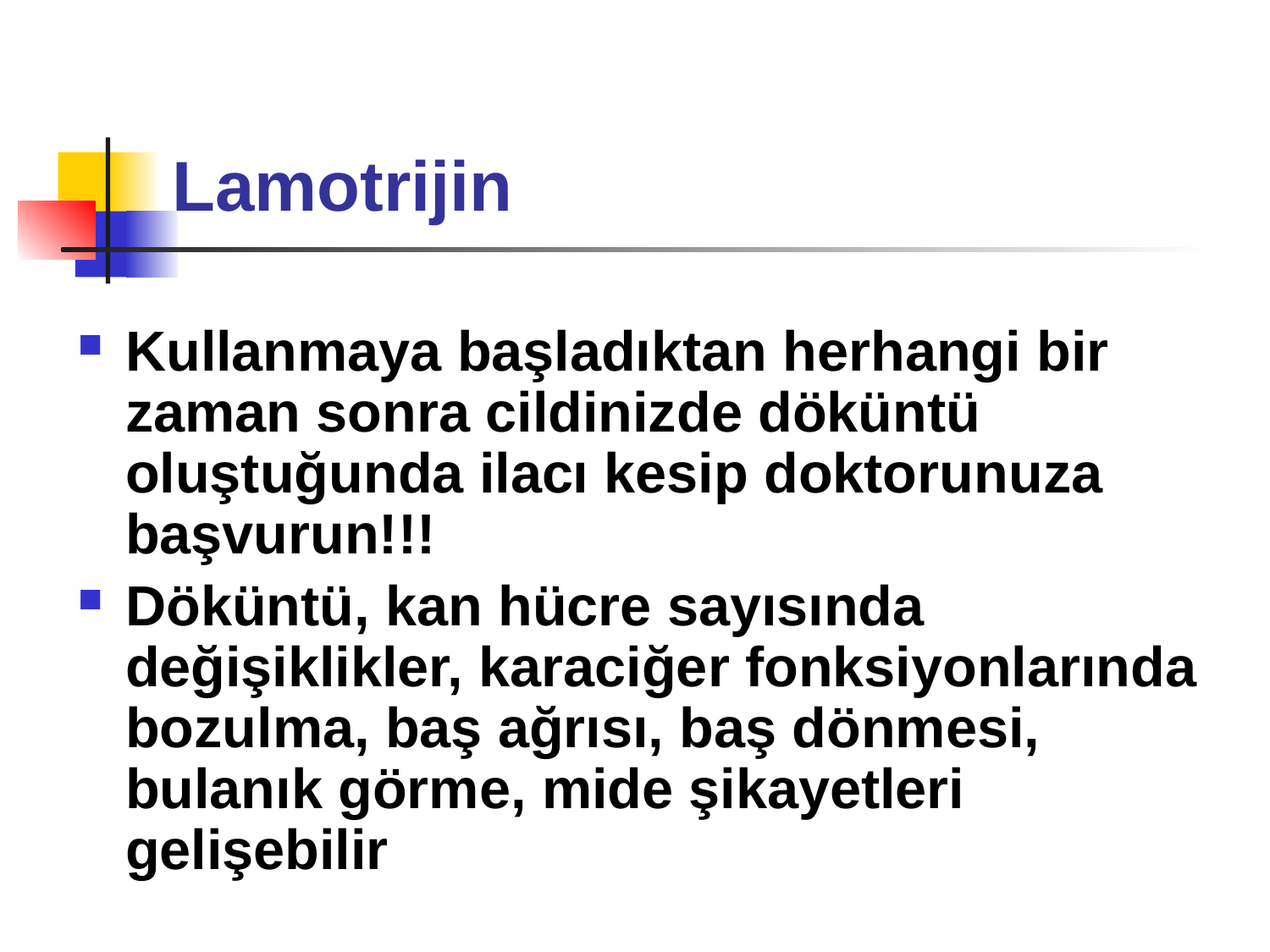

# Lamotrijin
Kullanmaya başladıktan herhangi bir zaman sonra cildinizde döküntü oluştuğunda ilacı kesip doktorunuza başvurun!!!
Döküntü, kan hücre sayısında değişiklikler, karaciğer fonksiyonlarında bozulma, baş ağrısı, baş dönmesi, bulanık görme, mide şikayetleri gelişebilir